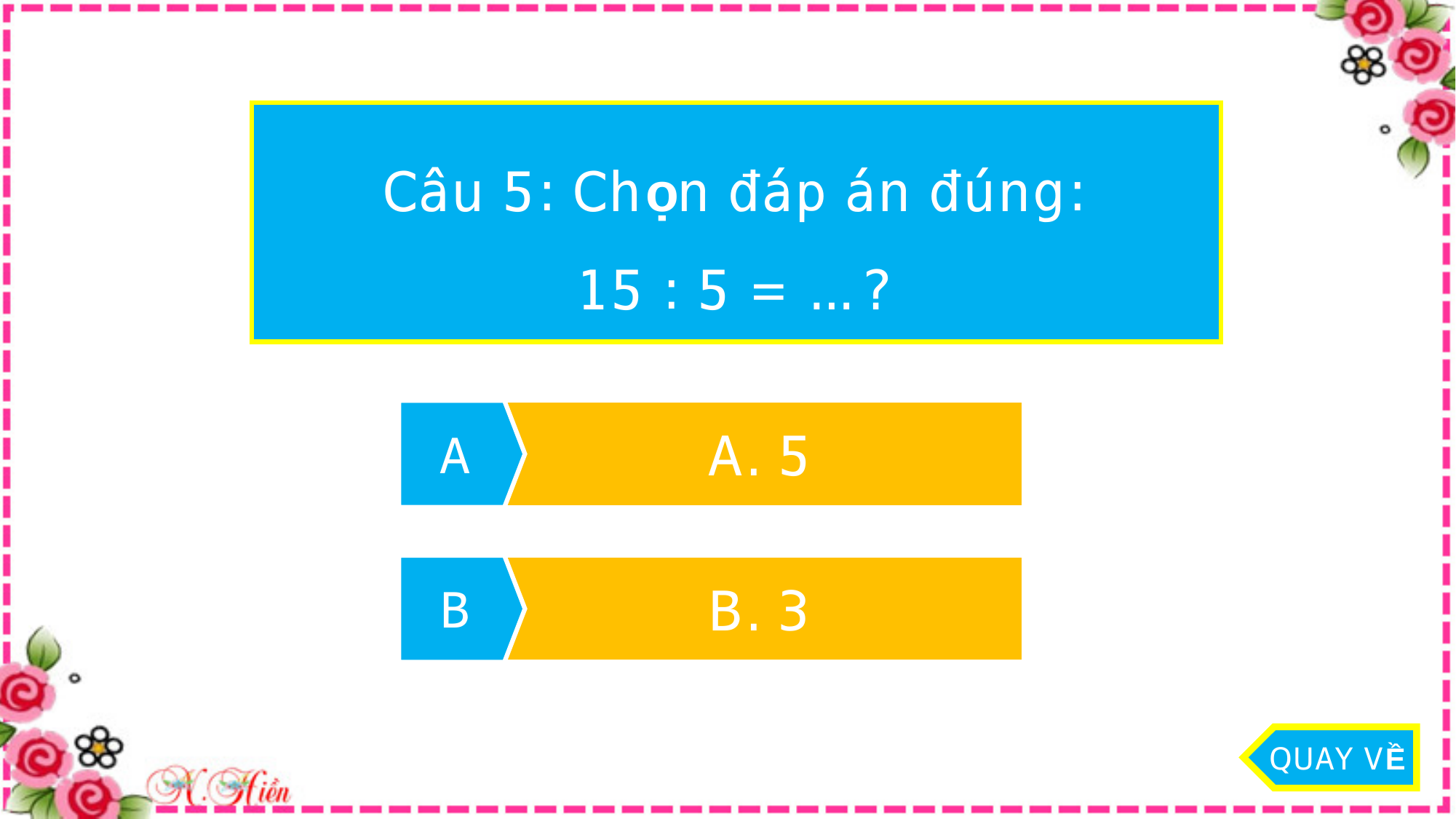

Câu 5: Chọn đáp án đúng:
15 : 5 = …?
A
A. 5
B
B. 3
QUAY VỀ